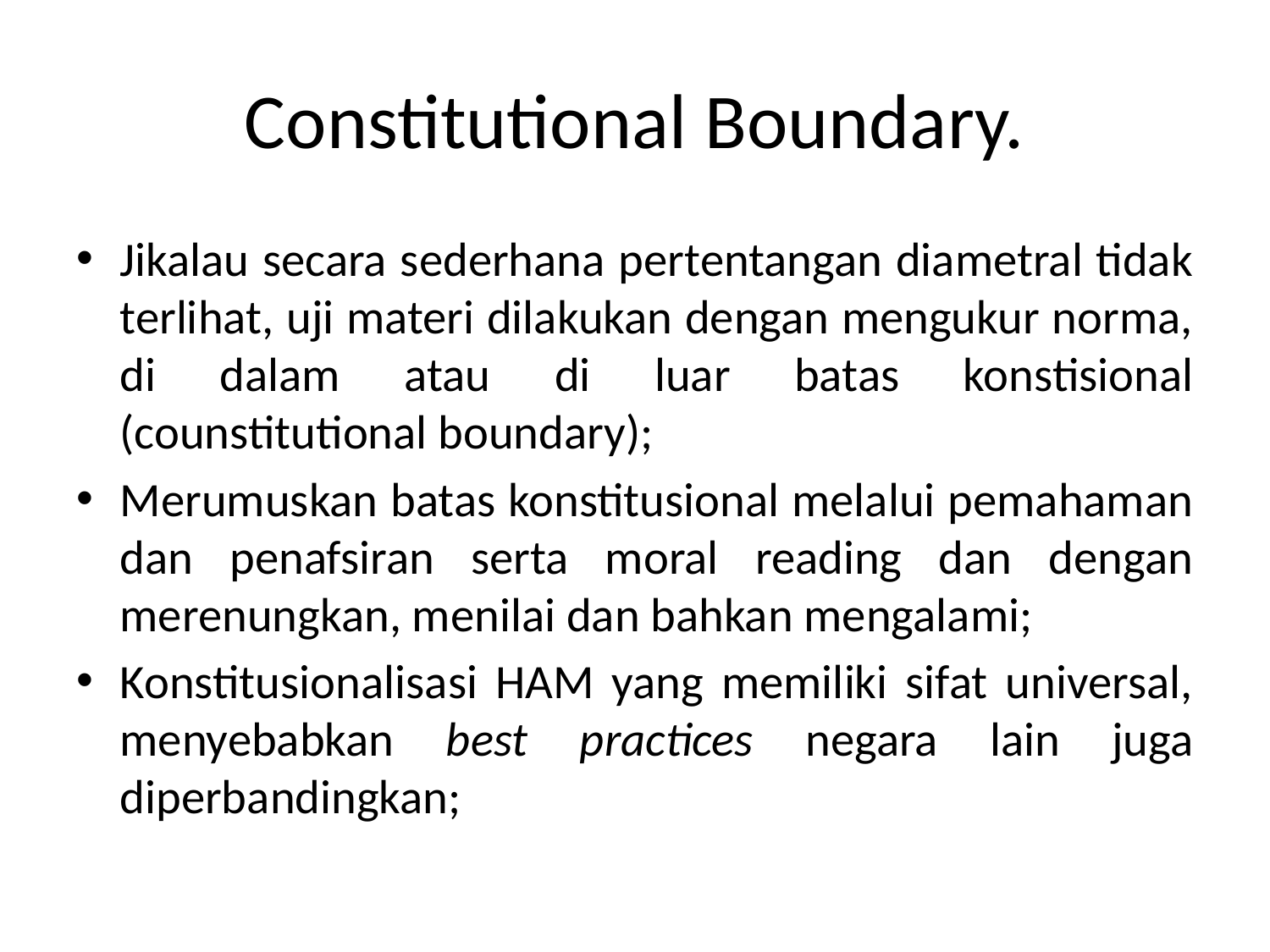

# Constitutional Boundary.
Jikalau secara sederhana pertentangan diametral tidak terlihat, uji materi dilakukan dengan mengukur norma, di dalam atau di luar batas konstisional (counstitutional boundary);
Merumuskan batas konstitusional melalui pemahaman dan penafsiran serta moral reading dan dengan merenungkan, menilai dan bahkan mengalami;
Konstitusionalisasi HAM yang memiliki sifat universal, menyebabkan best practices negara lain juga diperbandingkan;